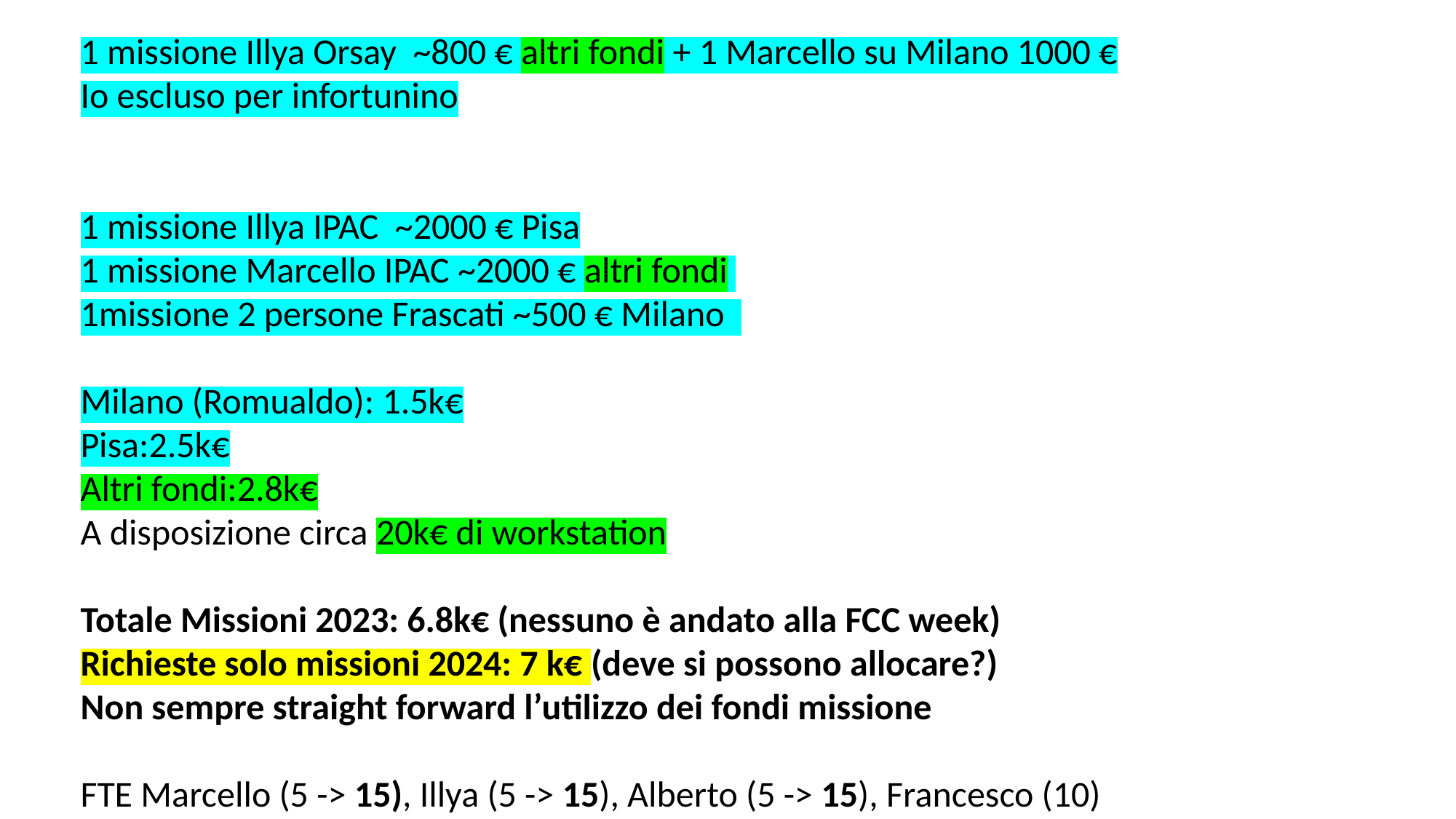

1 missione Illya Orsay  ~800 € altri fondi + 1 Marcello su Milano 1000 €
Io escluso per infortunino

1 missione Illya IPAC  ~2000 € Pisa
1 missione Marcello IPAC ~2000 € altri fondi
1missione 2 persone Frascati ~500 € Milano

Milano (Romualdo): 1.5k€
Pisa:2.5k€
Altri fondi:2.8k€
A disposizione circa 20k€ di workstation

Totale Missioni 2023: 6.8k€ (nessuno è andato alla FCC week)
Richieste solo missioni 2024: 7 k€ (deve si possono allocare?)
Non sempre straight forward l’utilizzo dei fondi missione

FTE Marcello (5 -> 15), Illya (5 -> 15), Alberto (5 -> 15), Francesco (10)